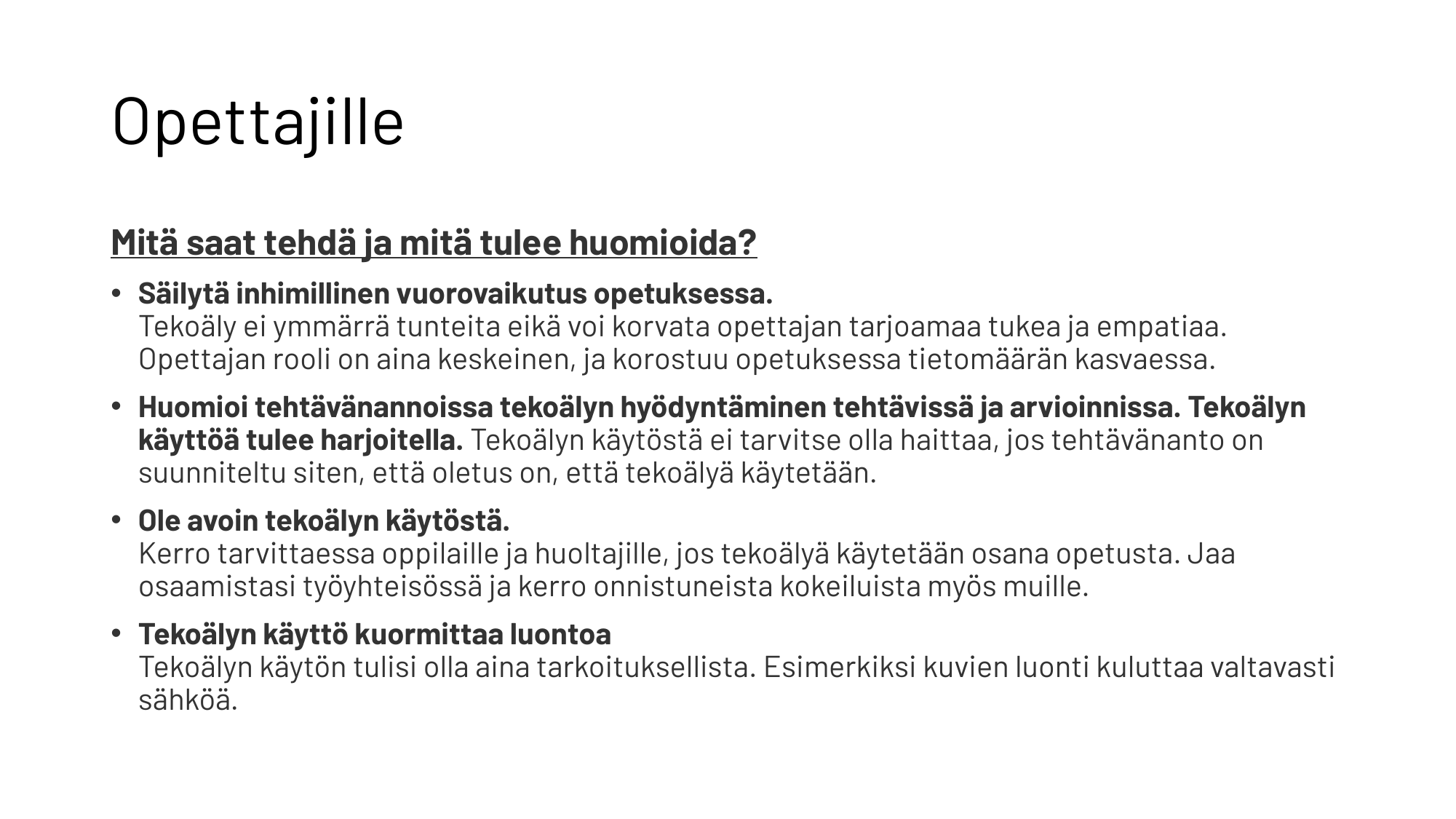

# Opettajille
Mitä saat tehdä ja mitä tulee huomioida?
Säilytä inhimillinen vuorovaikutus opetuksessa. 
Tekoäly ei ymmärrä tunteita eikä voi korvata opettajan tarjoamaa tukea ja empatiaa. Opettajan rooli on aina keskeinen, ja korostuu opetuksessa tietomäärän kasvaessa.
Huomioi tehtävänannoissa tekoälyn hyödyntäminen tehtävissä ja arvioinnissa. Tekoälyn käyttöä tulee harjoitella. Tekoälyn käytöstä ei tarvitse olla haittaa, jos tehtävänanto on suunniteltu siten, että oletus on, että tekoälyä käytetään.
Ole avoin tekoälyn käytöstä. 
Kerro tarvittaessa oppilaille ja huoltajille, jos tekoälyä käytetään osana opetusta. Jaa osaamistasi työyhteisössä ja kerro onnistuneista kokeiluista myös muille.
Tekoälyn käyttö kuormittaa luontoa 
Tekoälyn käytön tulisi olla aina tarkoituksellista. Esimerkiksi kuvien luonti kuluttaa valtavasti sähköä.